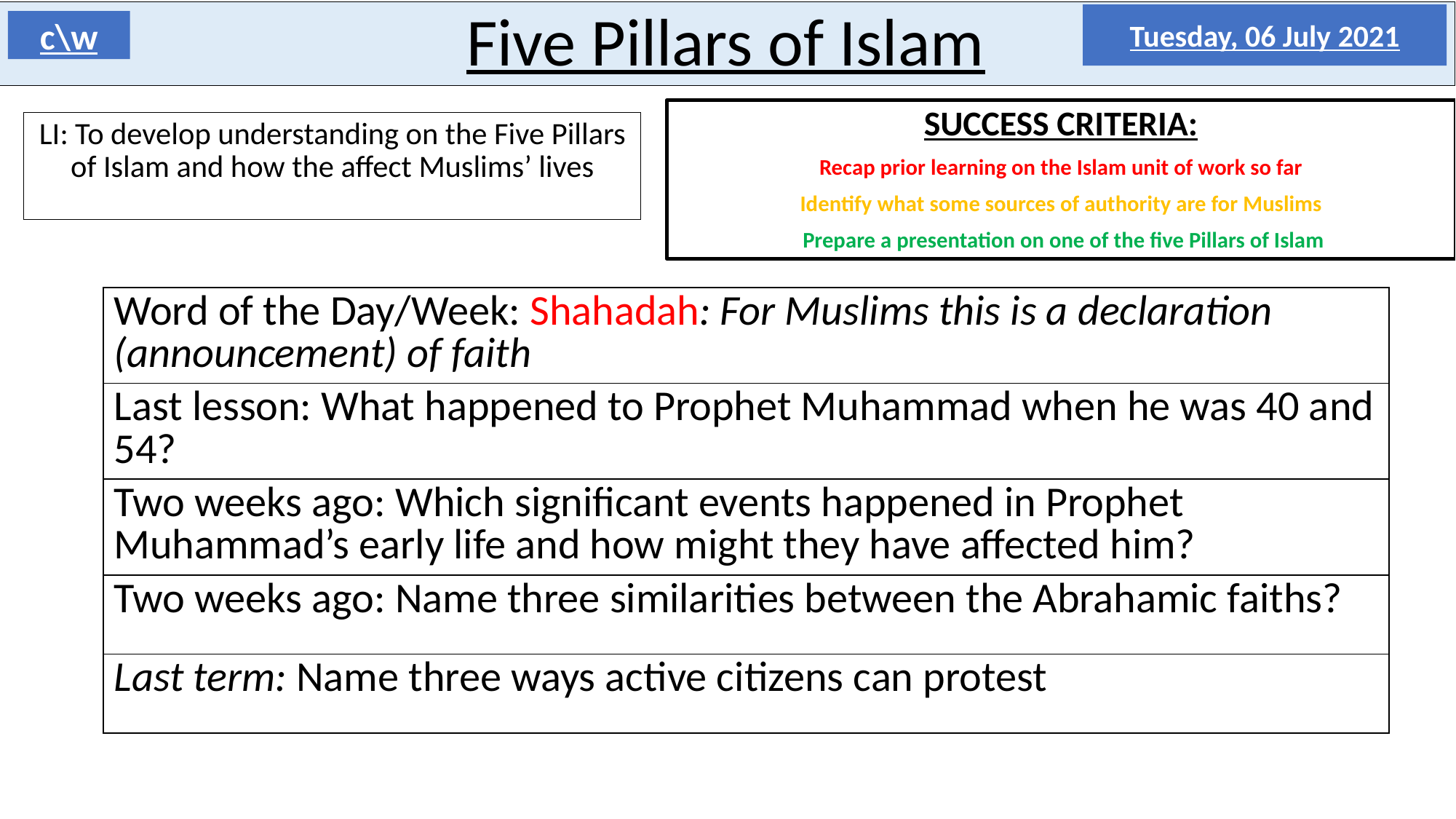

# Five Pillars of Islam
Tuesday, 06 July 2021
c\w
SUCCESS CRITERIA:
Recap prior learning on the Islam unit of work so far
Identify what some sources of authority are for Muslims
 Prepare a presentation on one of the five Pillars of Islam

LI: To develop understanding on the Five Pillars of Islam and how the affect Muslims’ lives
| Word of the Day/Week: Shahadah: For Muslims this is a declaration (announcement) of faith |
| --- |
| Last lesson: What happened to Prophet Muhammad when he was 40 and 54? |
| Two weeks ago: Which significant events happened in Prophet Muhammad’s early life and how might they have affected him? |
| Two weeks ago: Name three similarities between the Abrahamic faiths? |
| Last term: Name three ways active citizens can protest |